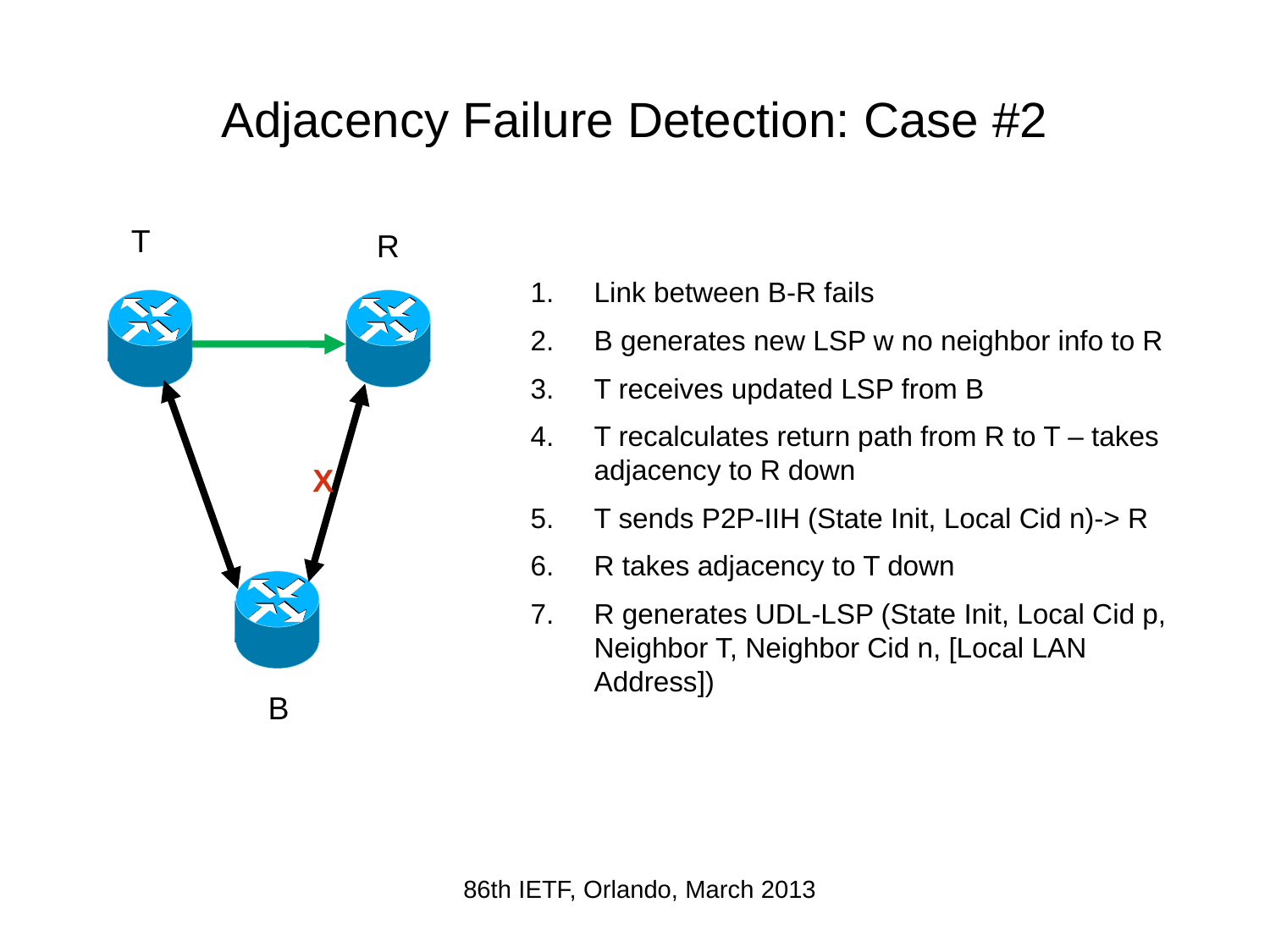

# Adjacency Failure Detection: Case #2
T
R

B
Link between B-R fails
B generates new LSP w no neighbor info to R
T receives updated LSP from B
T recalculates return path from R to T – takes adjacency to R down
T sends P2P-IIH (State Init, Local Cid n)-> R
R takes adjacency to T down
R generates UDL-LSP (State Init, Local Cid p, Neighbor T, Neighbor Cid n, [Local LAN Address])
X
86th IETF, Orlando, March 2013